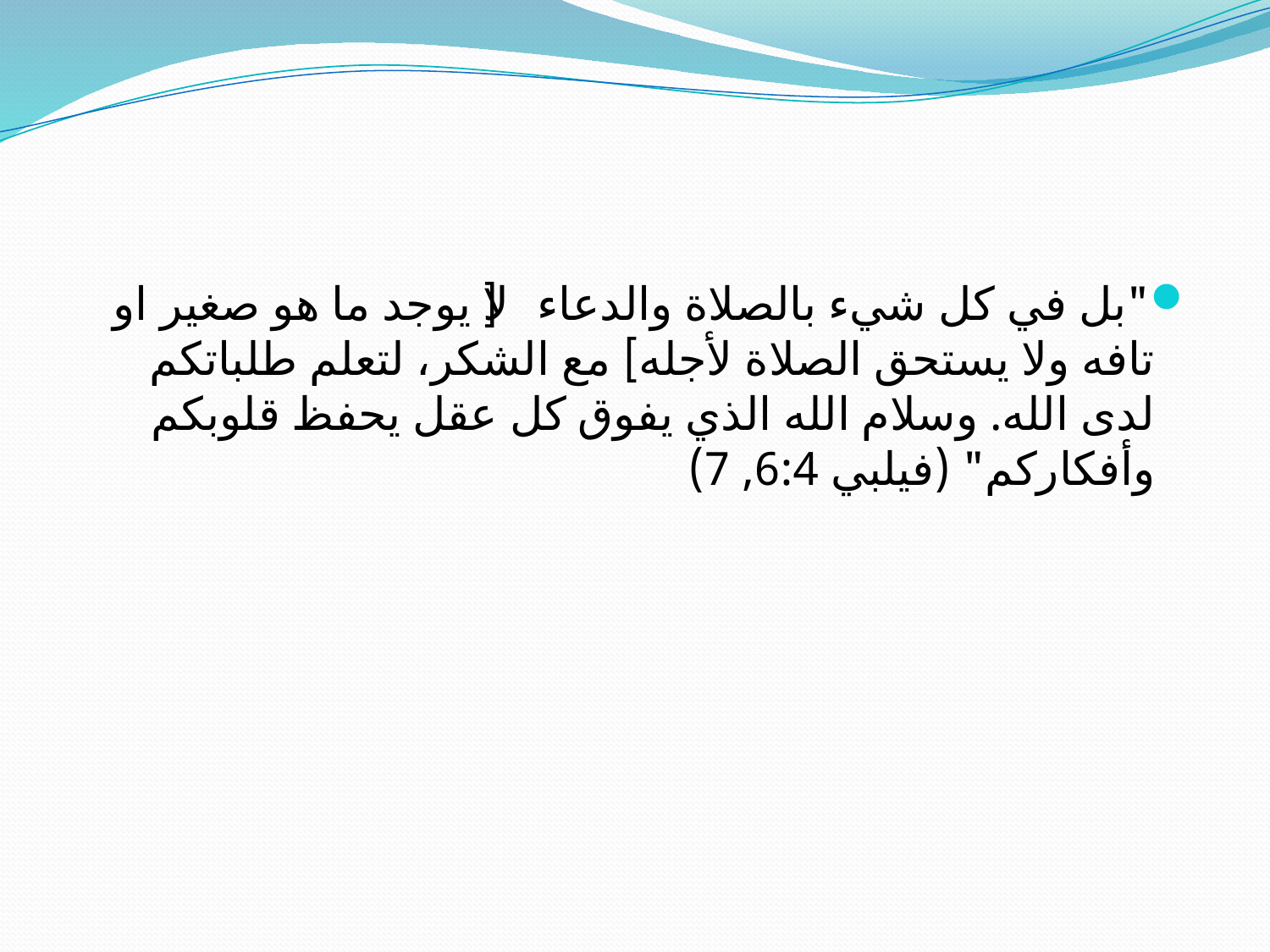

#
"بل في كل شيء بالصلاة والدعاء [لا يوجد ما هو صغير او تافه ولا يستحق الصلاة لأجله] مع الشكر، لتعلم طلباتكم لدى الله. وسلام الله الذي يفوق كل عقل يحفظ قلوبكم وأفكاركم" (فيلبي 6:4, 7)